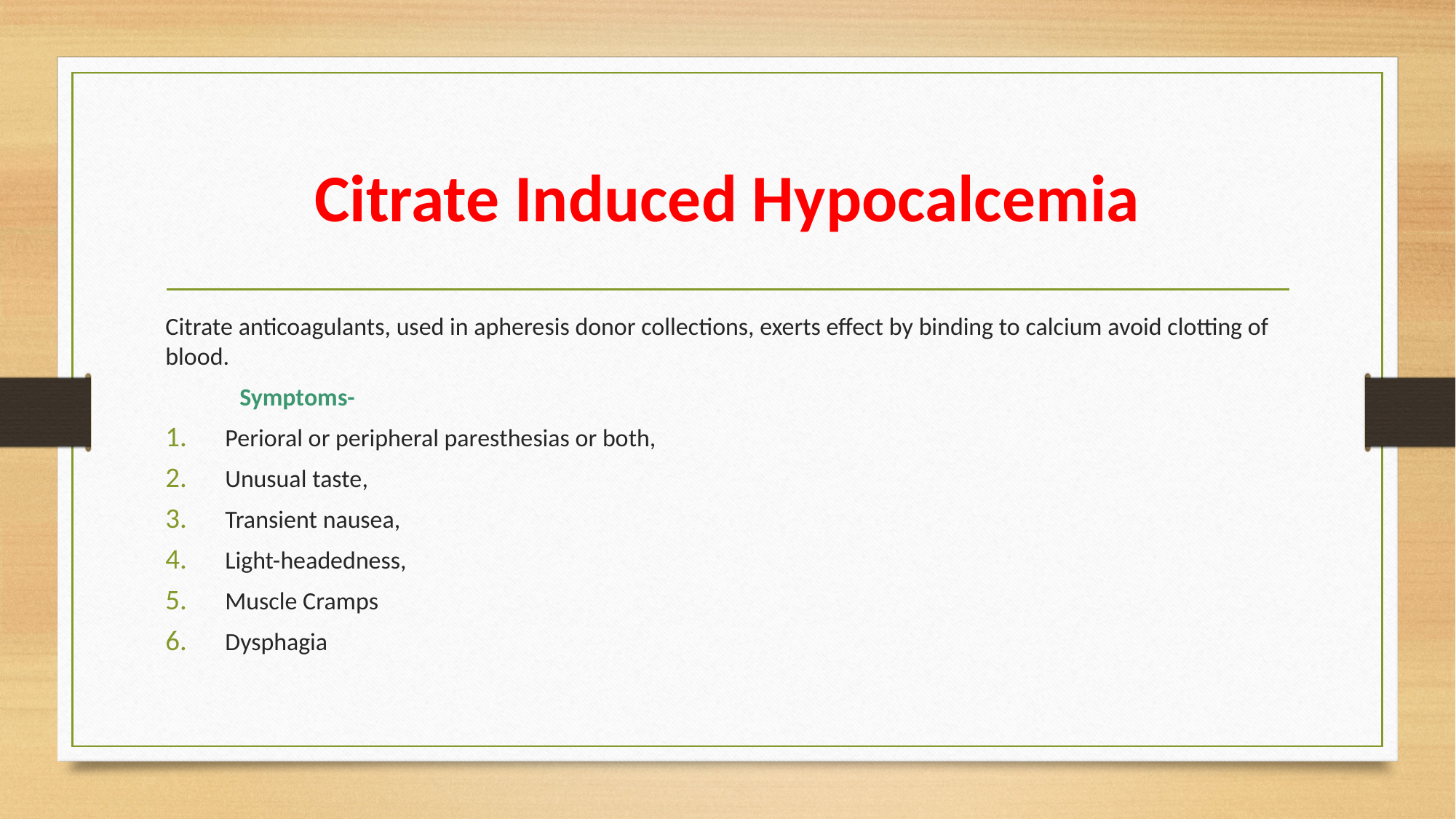

# Citrate Induced Hypocalcemia
Citrate anticoagulants, used in apheresis donor collections, exerts effect by binding to calcium avoid clotting of blood.
 	Symptoms-
Perioral or peripheral paresthesias or both,
Unusual taste,
Transient nausea,
Light-headedness,
Muscle Cramps
Dysphagia